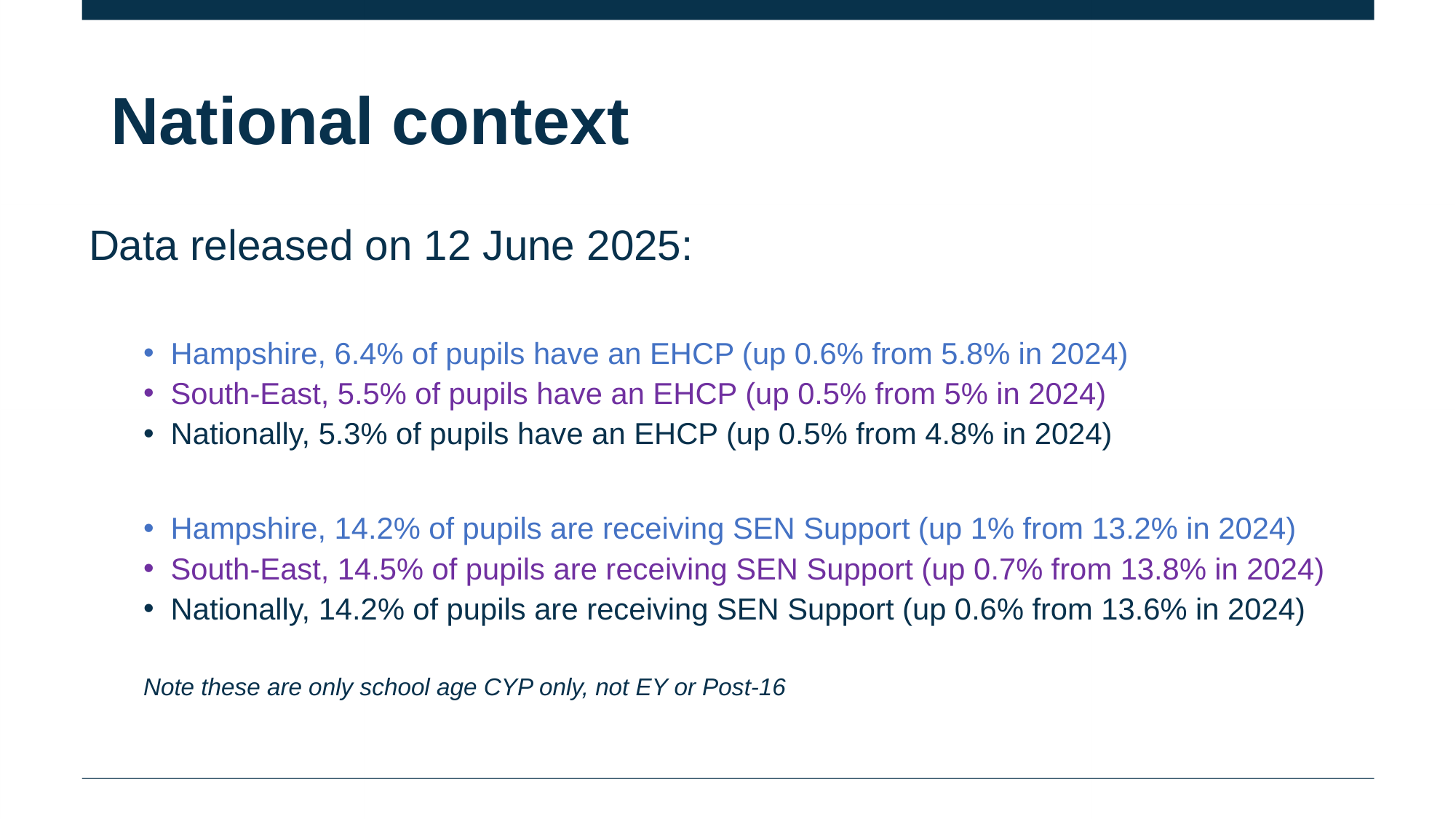

# National context
Data released on 12 June 2025:

Hampshire, 6.4% of pupils have an EHCP (up 0.6% from 5.8% in 2024)
South-East, 5.5% of pupils have an EHCP (up 0.5% from 5% in 2024)
Nationally, 5.3% of pupils have an EHCP (up 0.5% from 4.8% in 2024)

Hampshire, 14.2% of pupils are receiving SEN Support (up 1% from 13.2% in 2024)
South-East, 14.5% of pupils are receiving SEN Support (up 0.7% from 13.8% in 2024)
Nationally, 14.2% of pupils are receiving SEN Support (up 0.6% from 13.6% in 2024)

Note these are only school age CYP only, not EY or Post-16